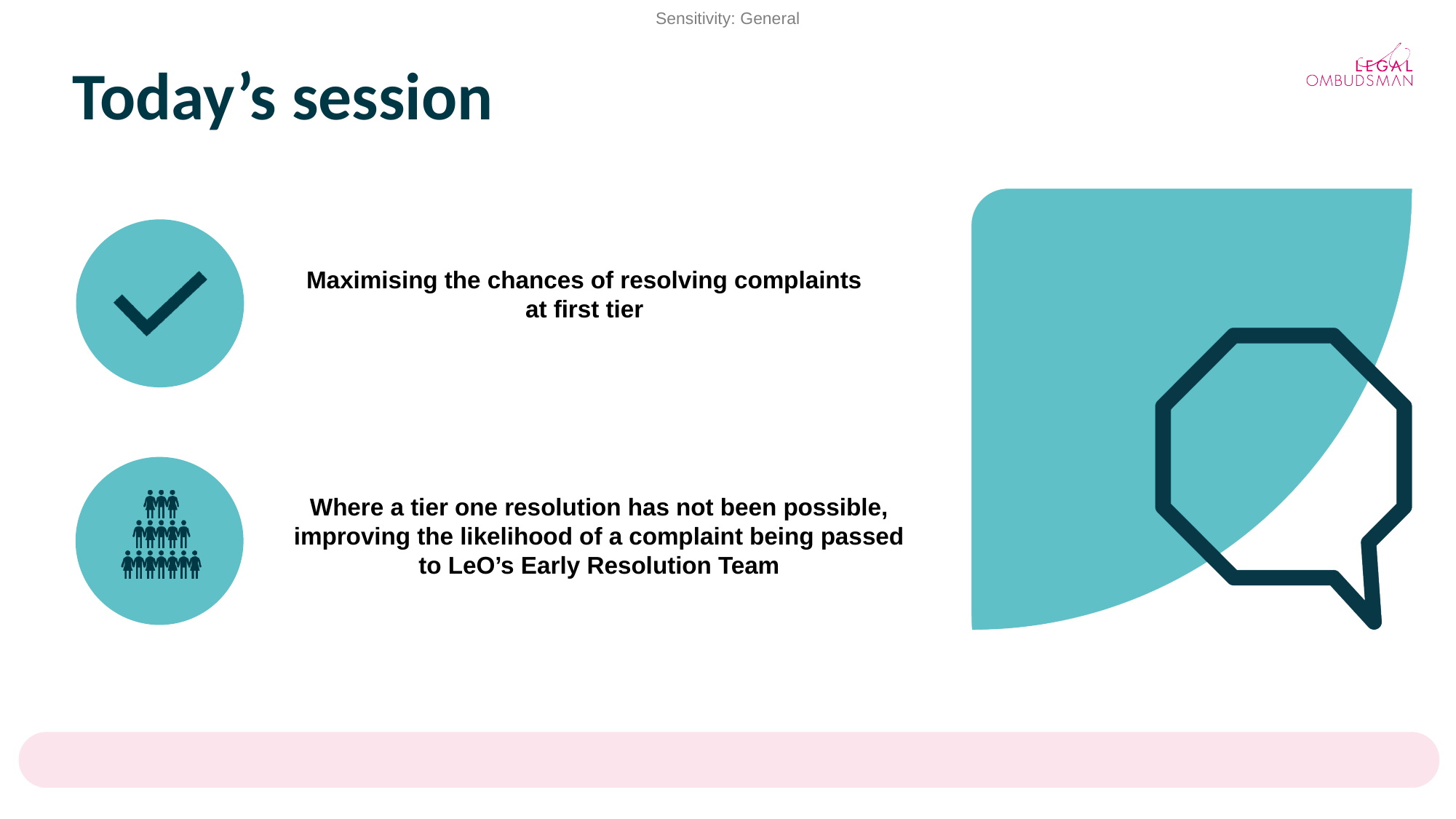

# Today’s session

Maximising the chances of resolving complaints at first tier

Where a tier one resolution has not been possible, improving the likelihood of a complaint being passed to LeO’s Early Resolution Team